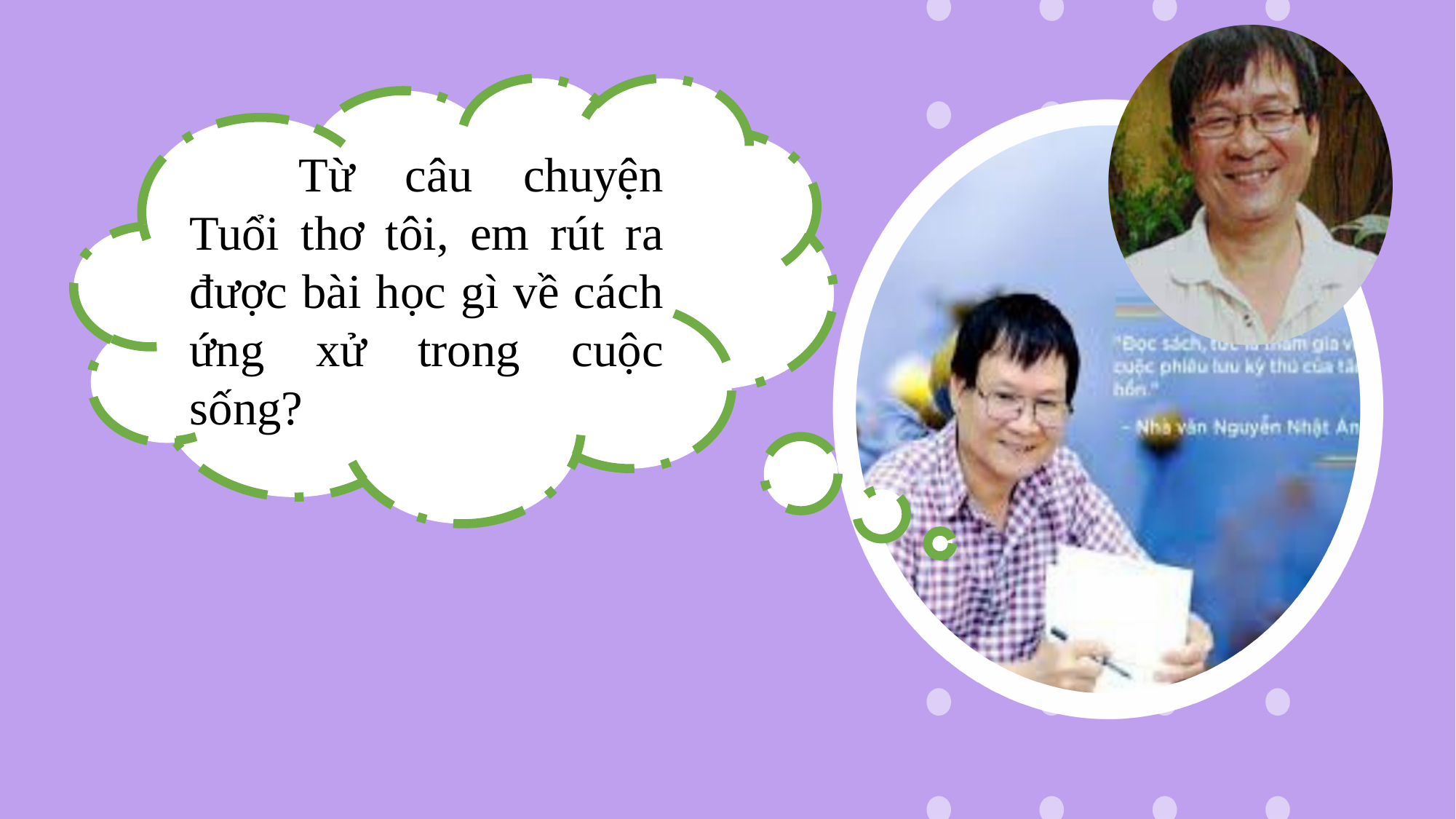

Từ câu chuyện Tuổi thơ tôi, em rút ra được bài học gì về cách ứng xử trong cuộc sống?